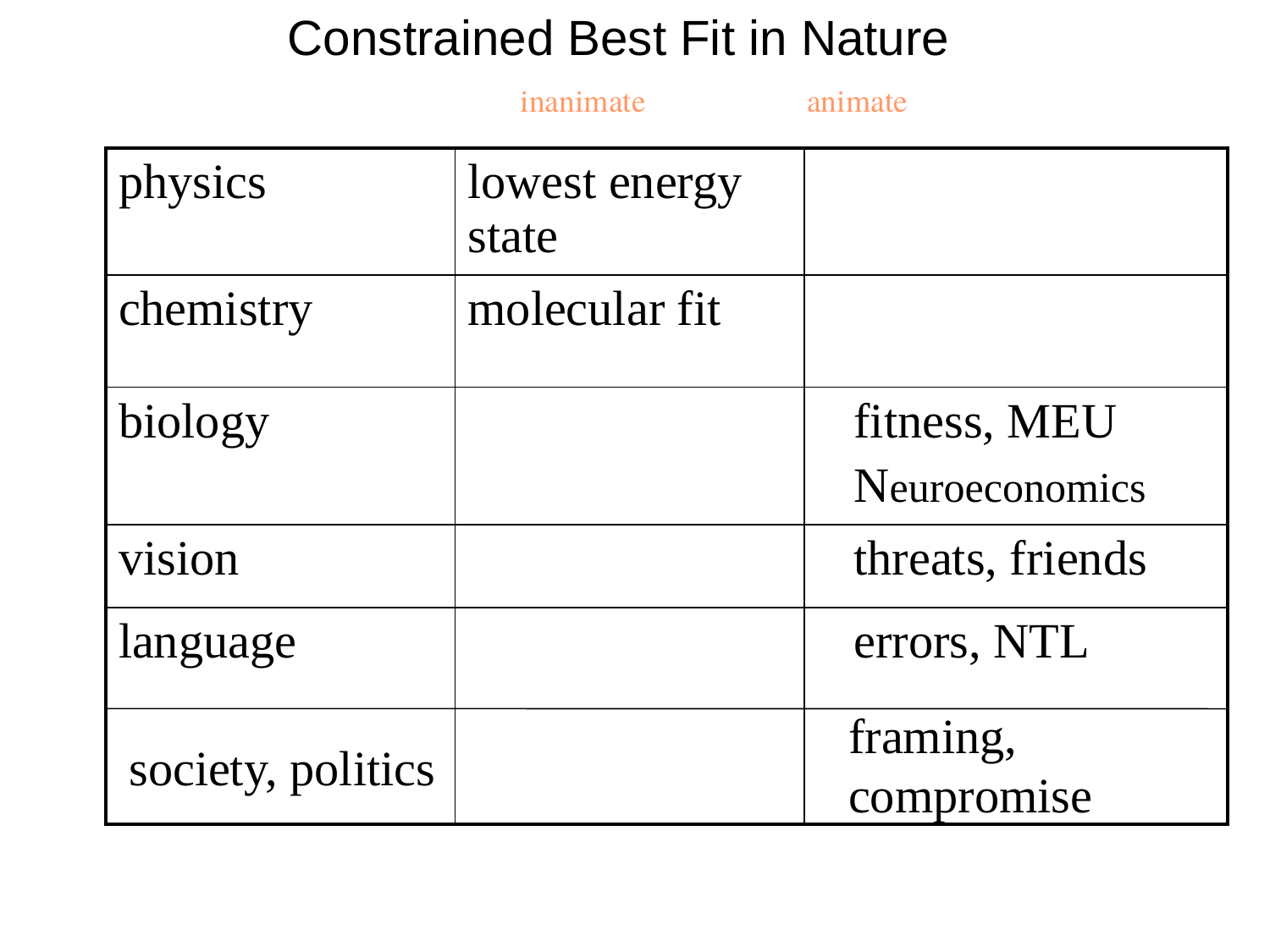

Constrained Best Fit in Nature
inanimate                    animate
| physics | lowest energy state |  |
| --- | --- | --- |
| chemistry | molecular fit |  |
| biology |  | fitness, MEU Neuroeconomics |
| vision |  | threats, friends |
| language |  | errors, NTL |
framing, compromise

society, politics